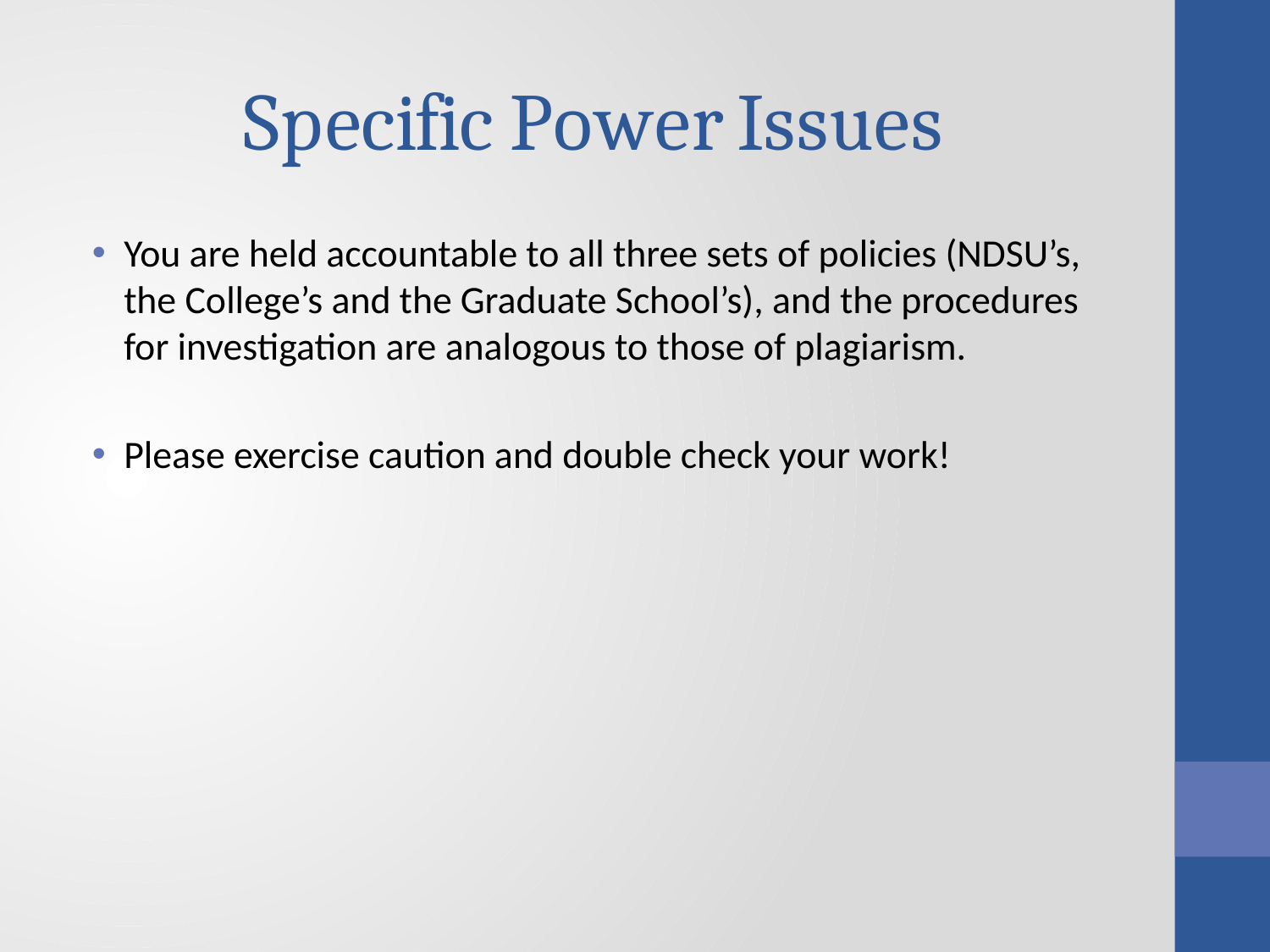

# Specific Power Issues
You are held accountable to all three sets of policies (NDSU’s, the College’s and the Graduate School’s), and the procedures for investigation are analogous to those of plagiarism.

Please exercise caution and double check your work!